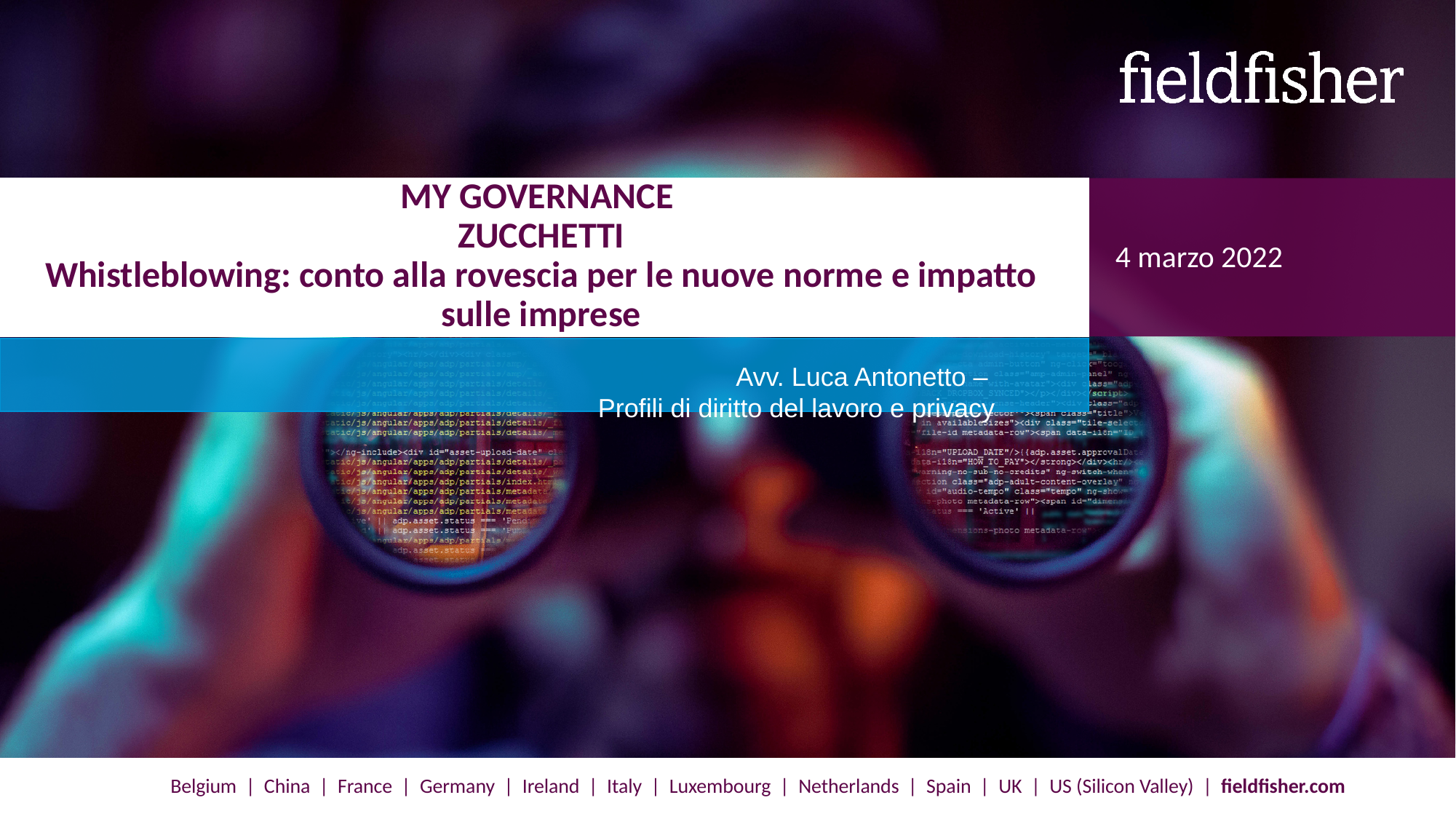

# MY GOVERNANCE ZUCCHETTI Whistleblowing: conto alla rovescia per le nuove norme e impatto sulle imprese

4 marzo 2022

Avv. Luca Antonetto –
Profili di diritto del lavoro e privacy